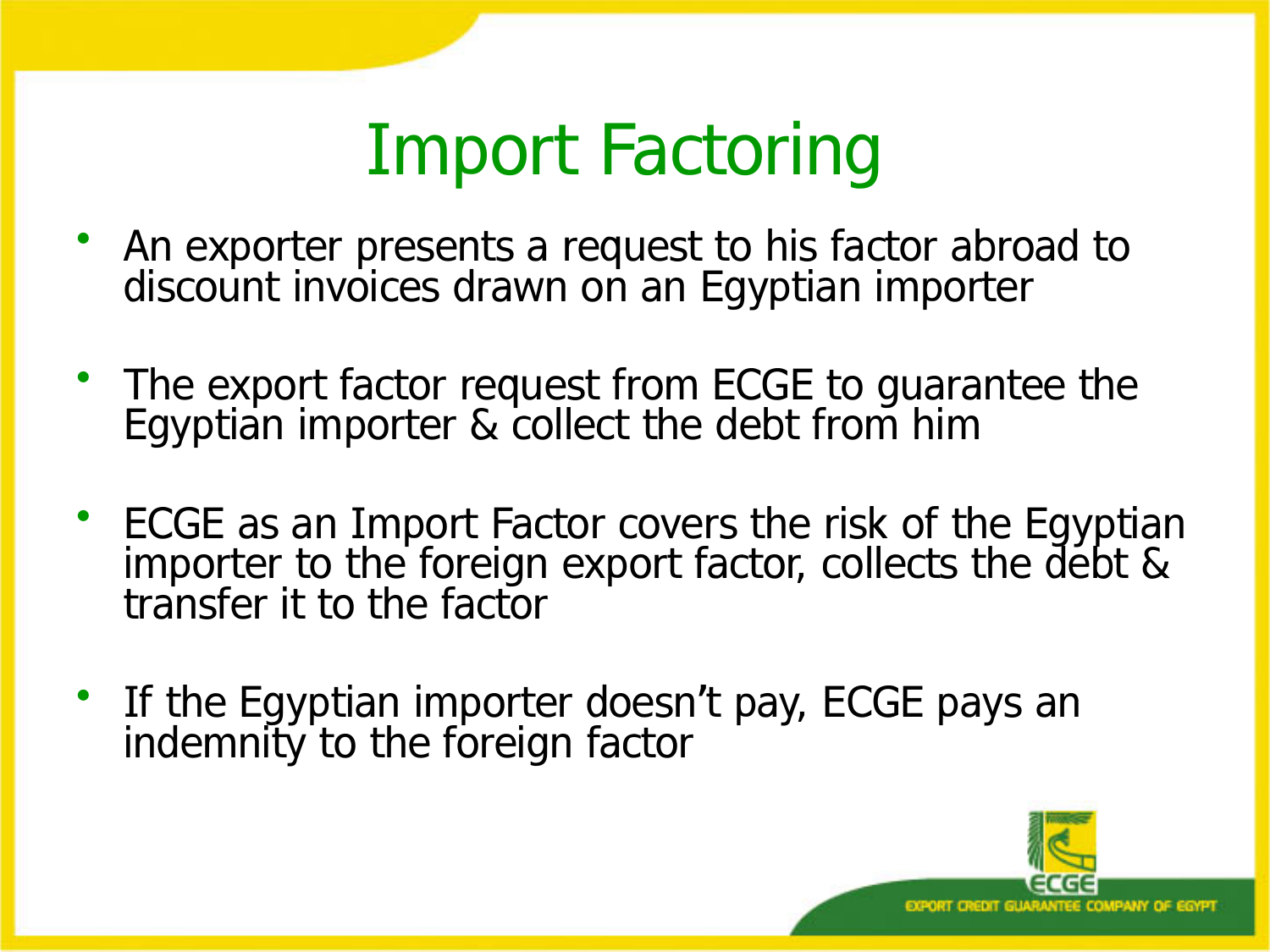

# Import Factoring
An exporter presents a request to his factor abroad to discount invoices drawn on an Egyptian importer

The export factor request from ECGE to guarantee the Egyptian importer & collect the debt from him

ECGE as an Import Factor covers the risk of the Egyptian importer to the foreign export factor, collects the debt & transfer it to the factor

If the Egyptian importer doesn’t pay, ECGE pays an indemnity to the foreign factor